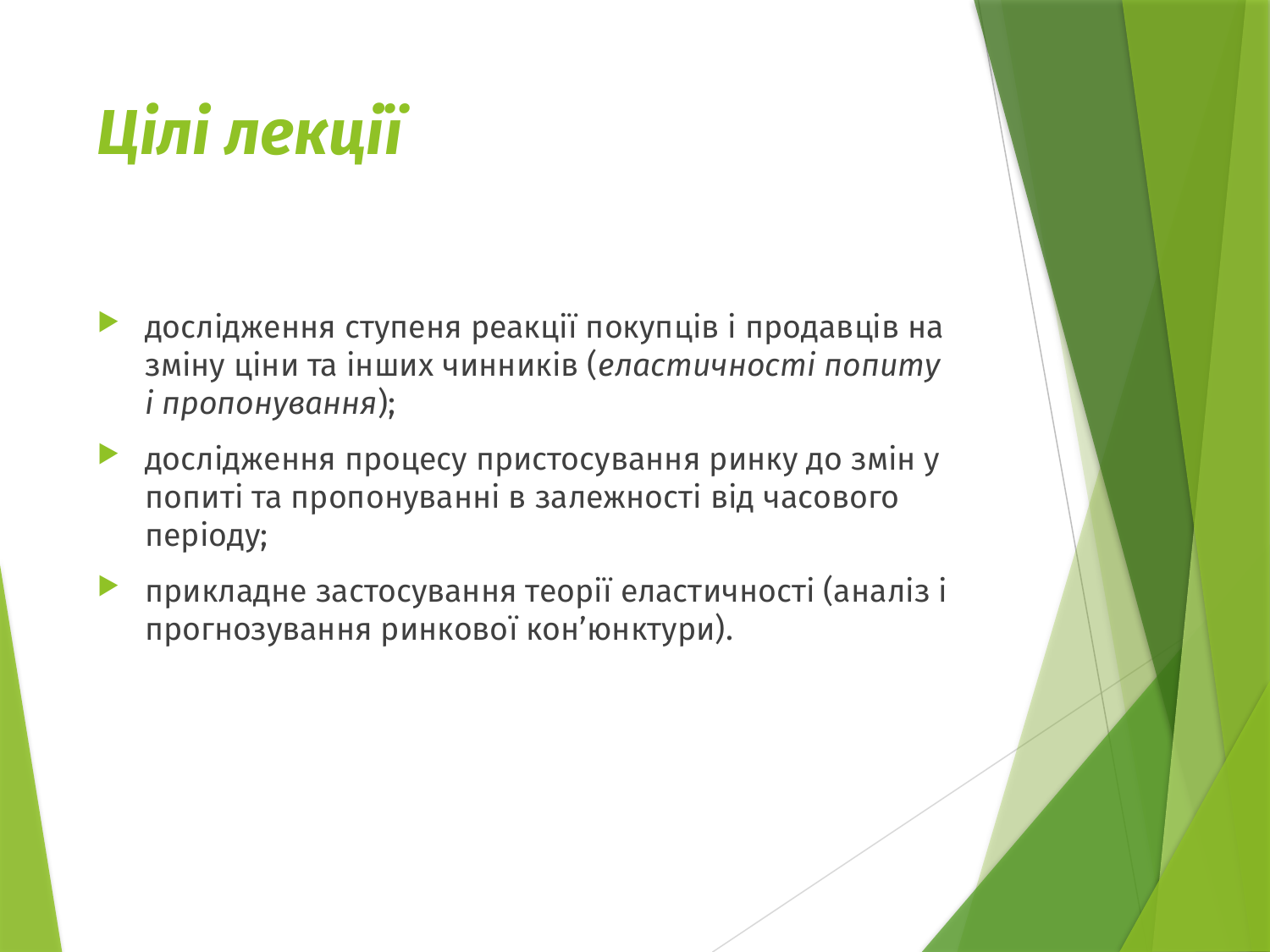

# Цілі лекції
дослідження ступеня реакції покупців і продавців на зміну ціни та інших чинників (еластичності попиту і пропонування);
дослідження процесу пристосування ринку до змін у попиті та пропонуванні в залежності від часового періоду;
прикладне застосування теорії еластичності (аналіз і прогнозування ринкової кон’юнктури).